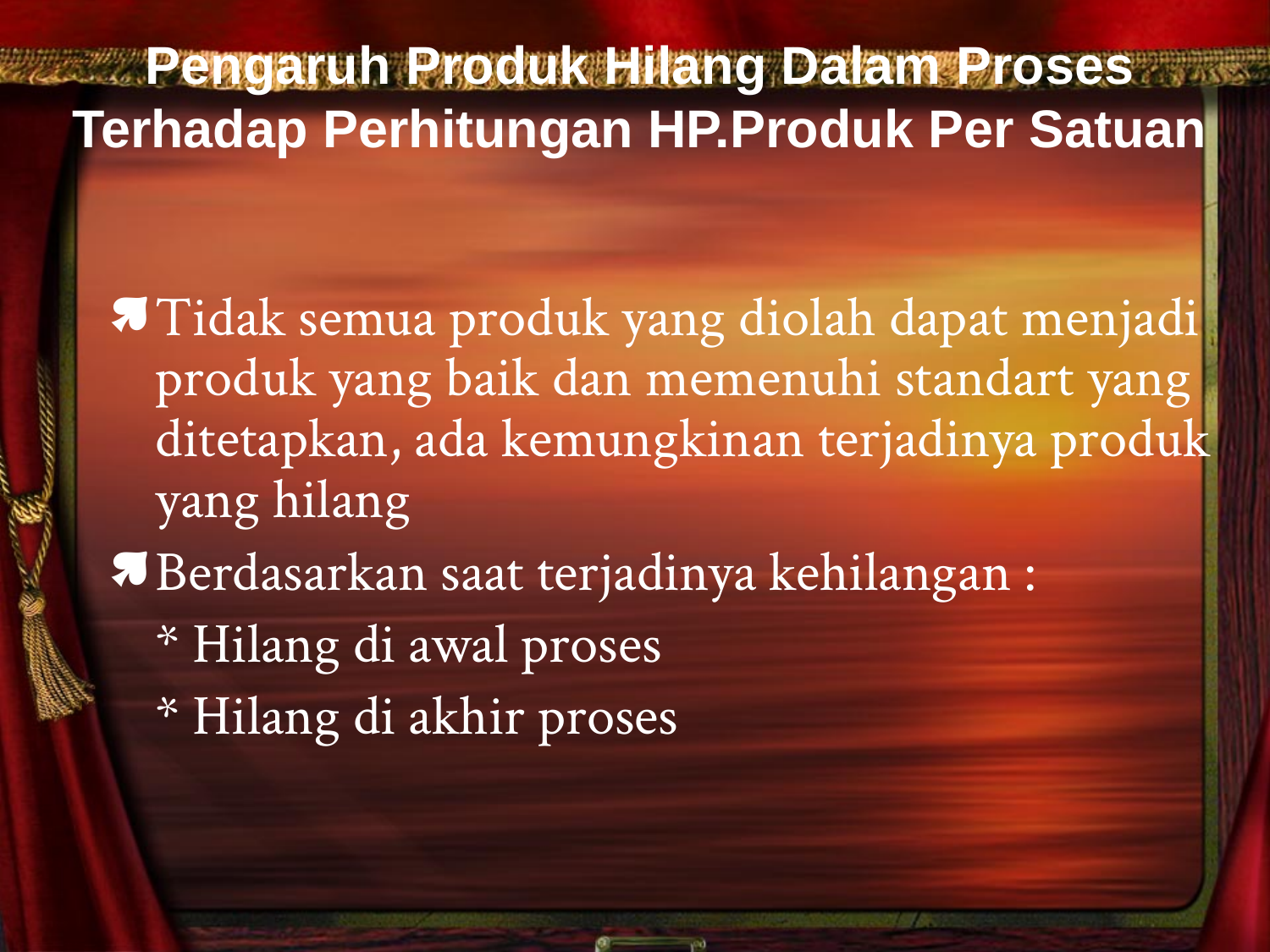

# Pengaruh Produk Hilang Dalam Proses Terhadap Perhitungan HP.Produk Per Satuan
Tidak semua produk yang diolah dapat menjadi produk yang baik dan memenuhi standart yang ditetapkan, ada kemungkinan terjadinya produk yang hilang
Berdasarkan saat terjadinya kehilangan :
	* Hilang di awal proses
	* Hilang di akhir proses